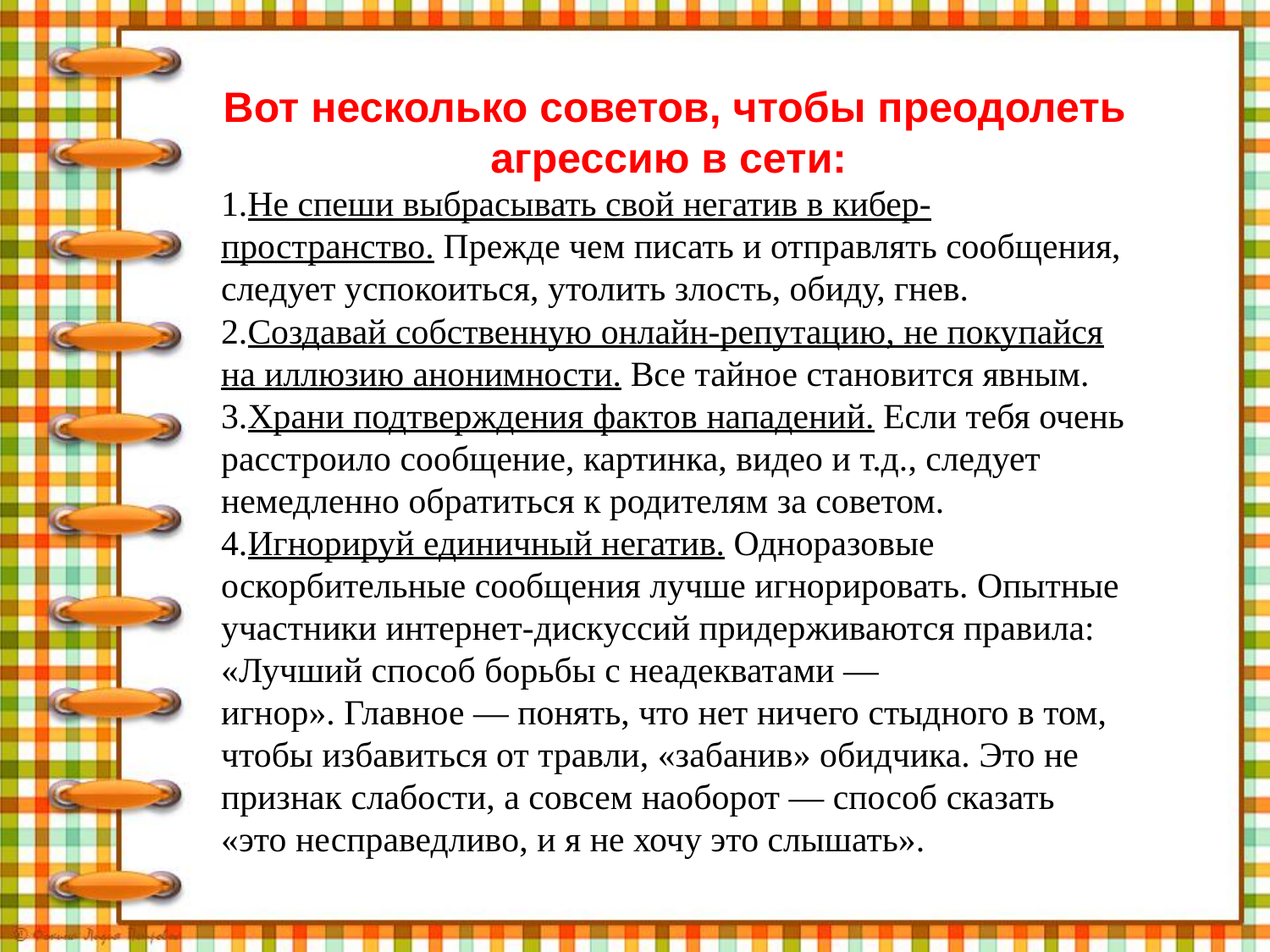

Вот несколько советов, чтобы преодолеть агрессию в сети:
Не спеши выбрасывать свой негатив в кибер-пространство. Прежде чем писать и отправлять сообщения, следует успокоиться, утолить злость, обиду, гнев.
Создавай собственную онлайн-репутацию, не покупайся на иллюзию анонимности. Все тайное становится явным.
Храни подтверждения фактов нападений. Если тебя очень расстроило сообщение, картинка, видео и т.д., следует немедленно обратиться к родителям за советом.
Игнорируй единичный негатив. Одноразовые оскорбительные сообщения лучше игнорировать. Опытные участники интернет-дискуссий придерживаются правила: «Лучший способ борьбы с неадекватами — игнор». Главное — понять, что нет ничего стыдного в том, чтобы избавиться от травли, «забанив» обидчика. Это не признак слабости, а совсем наоборот — способ сказать «это несправедливо, и я не хочу это слышать».